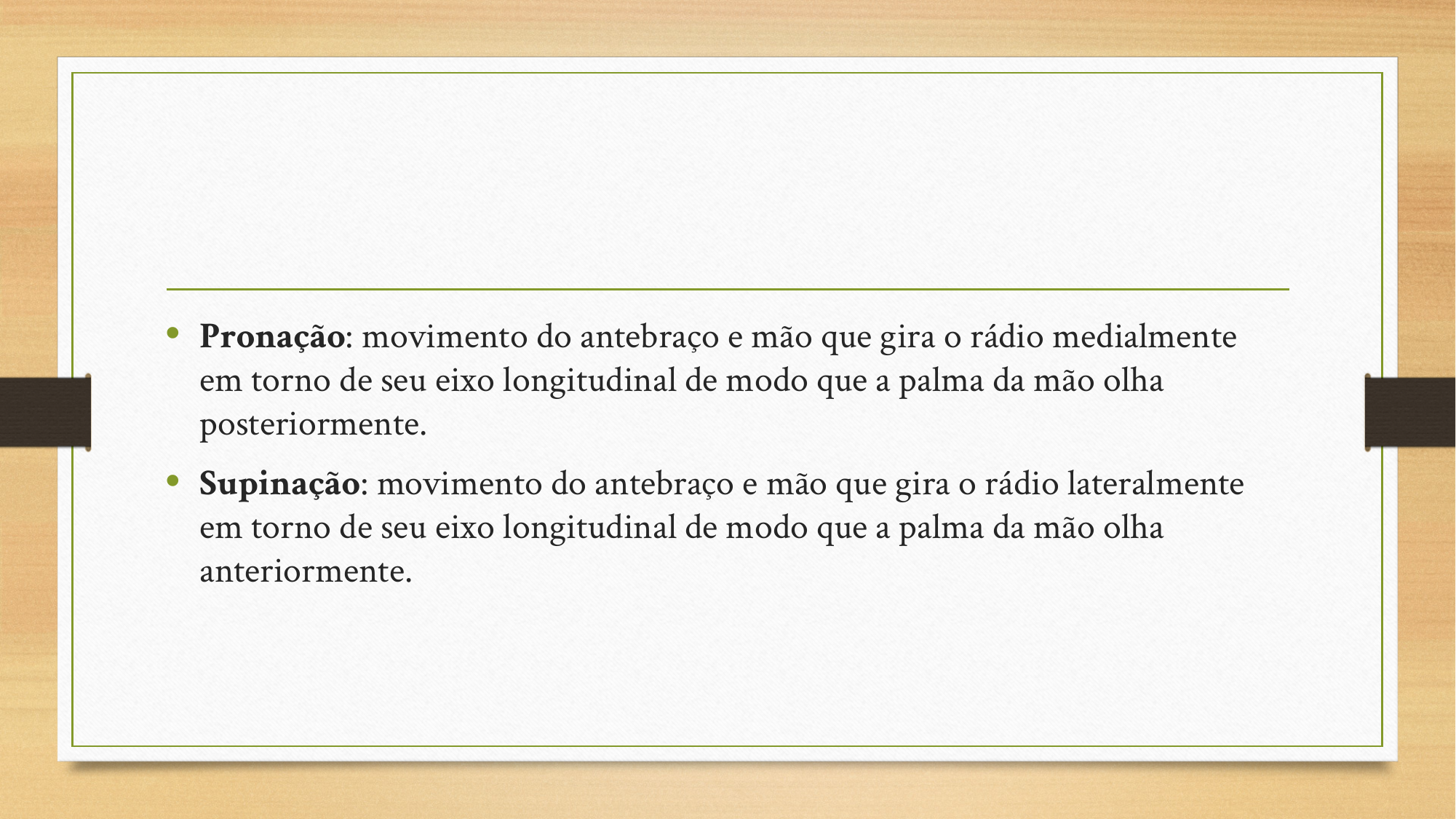

#
Pronação: movimento do antebraço e mão que gira o rádio medialmente em torno de seu eixo longitudinal de modo que a palma da mão olha posteriormente.
Supinação: movimento do antebraço e mão que gira o rádio lateralmente em torno de seu eixo longitudinal de modo que a palma da mão olha anteriormente.